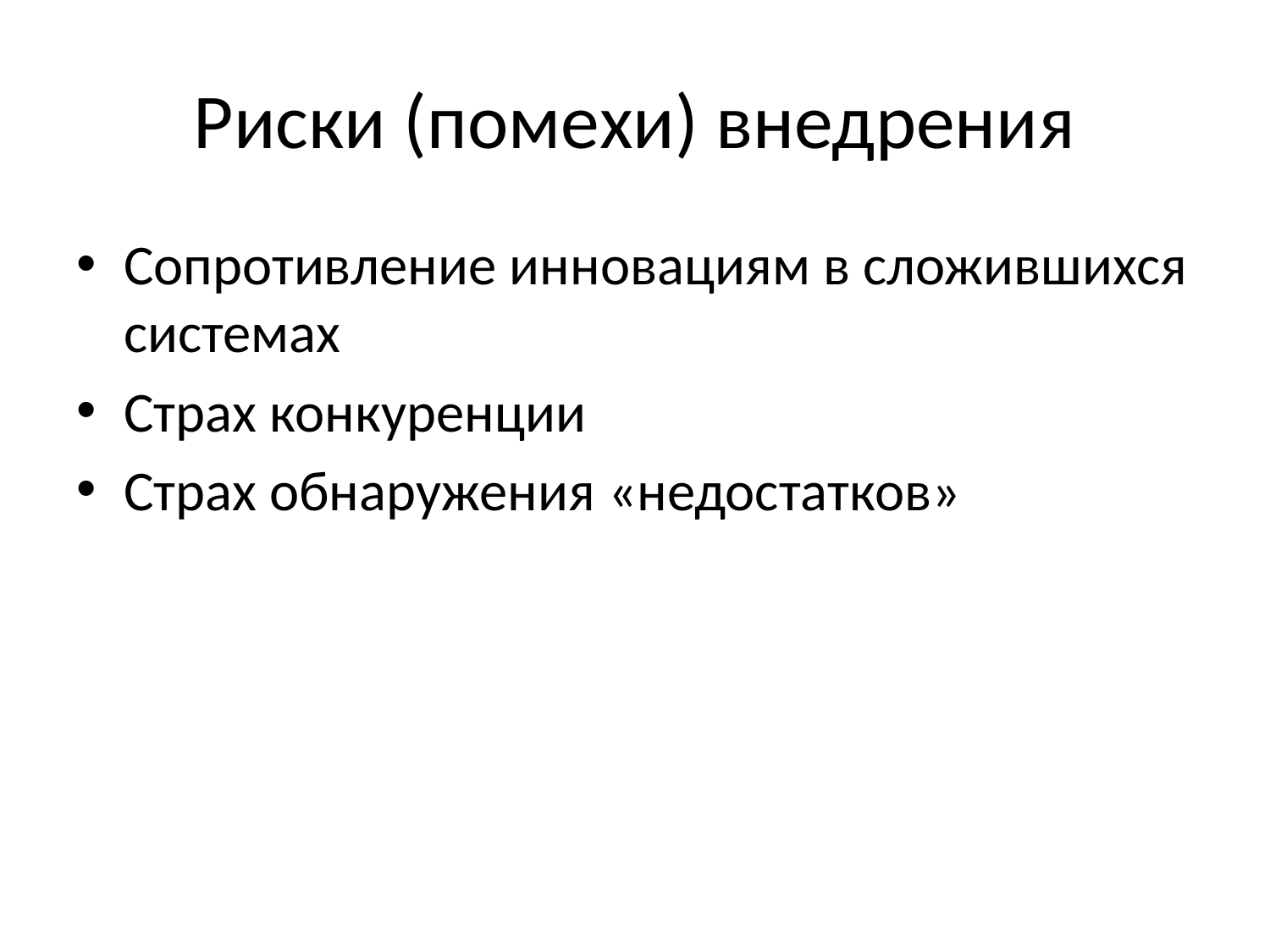

# Риски (помехи) внедрения
Сопротивление инновациям в сложившихся системах
Страх конкуренции
Страх обнаружения «недостатков»